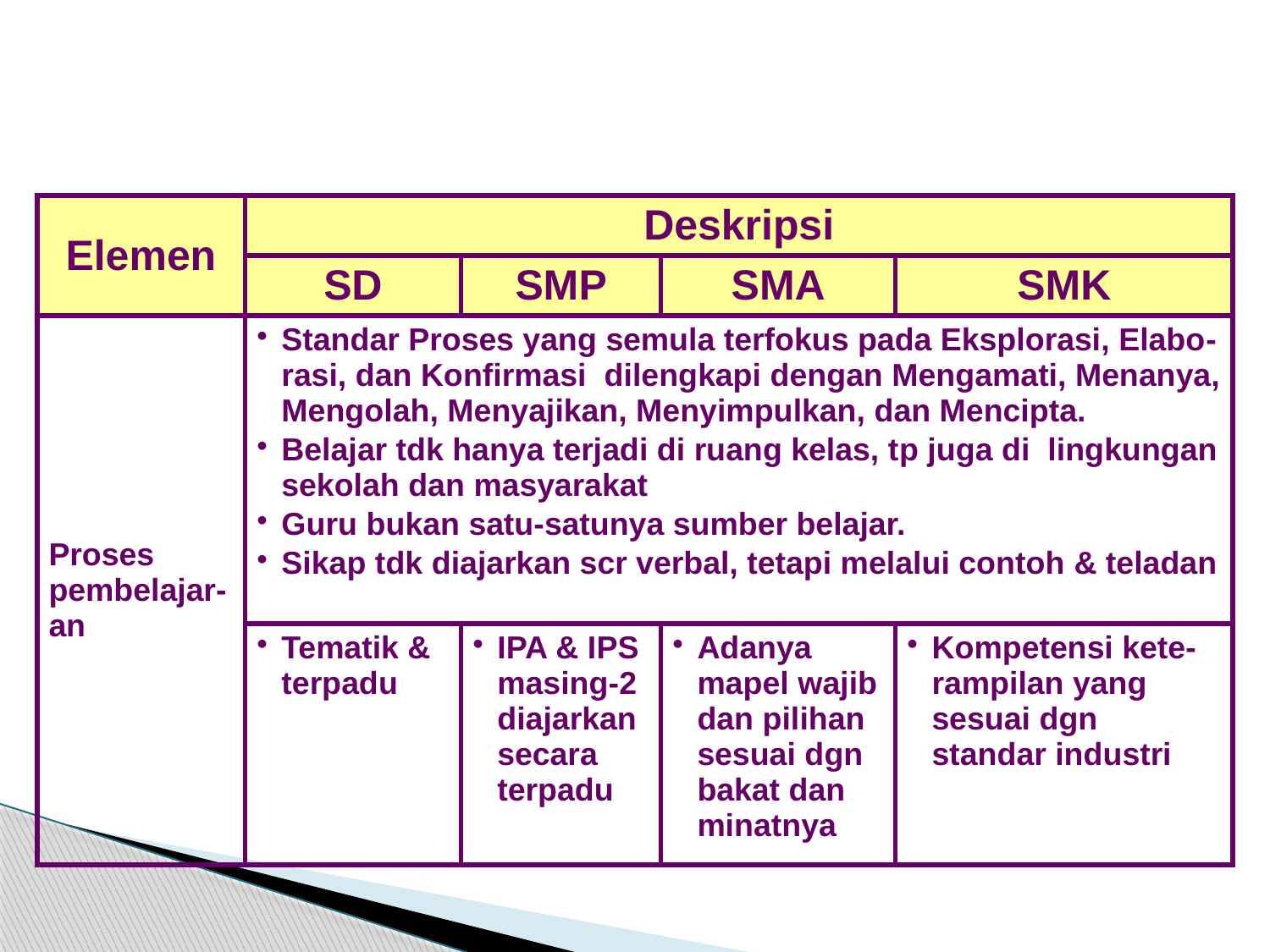

ELEMEN PERUBAHAN
| Elemen | Deskripsi |  |  |  |
| --- | --- | --- | --- | --- |
|  | SD | SMP | SMA | SMK |
| Proses pembelajar-an | Standar Proses yang semula terfokus pada Eksplorasi, Elabo-rasi, dan Konfirmasi dilengkapi dengan Mengamati, Menanya, Mengolah, Menyajikan, Menyimpulkan, dan Mencipta. Belajar tdk hanya terjadi di ruang kelas, tp juga di lingkungan sekolah dan masyarakat Guru bukan satu-satunya sumber belajar. Sikap tdk diajarkan scr verbal, tetapi melalui contoh & teladan |  |  |  |
|  | Tematik & terpadu | IPA & IPS masing-2 diajarkan secara terpadu | Adanya mapel wajib dan pilihan sesuai dgn bakat dan minatnya | Kompetensi kete-rampilan yang sesuai dgn standar industri |